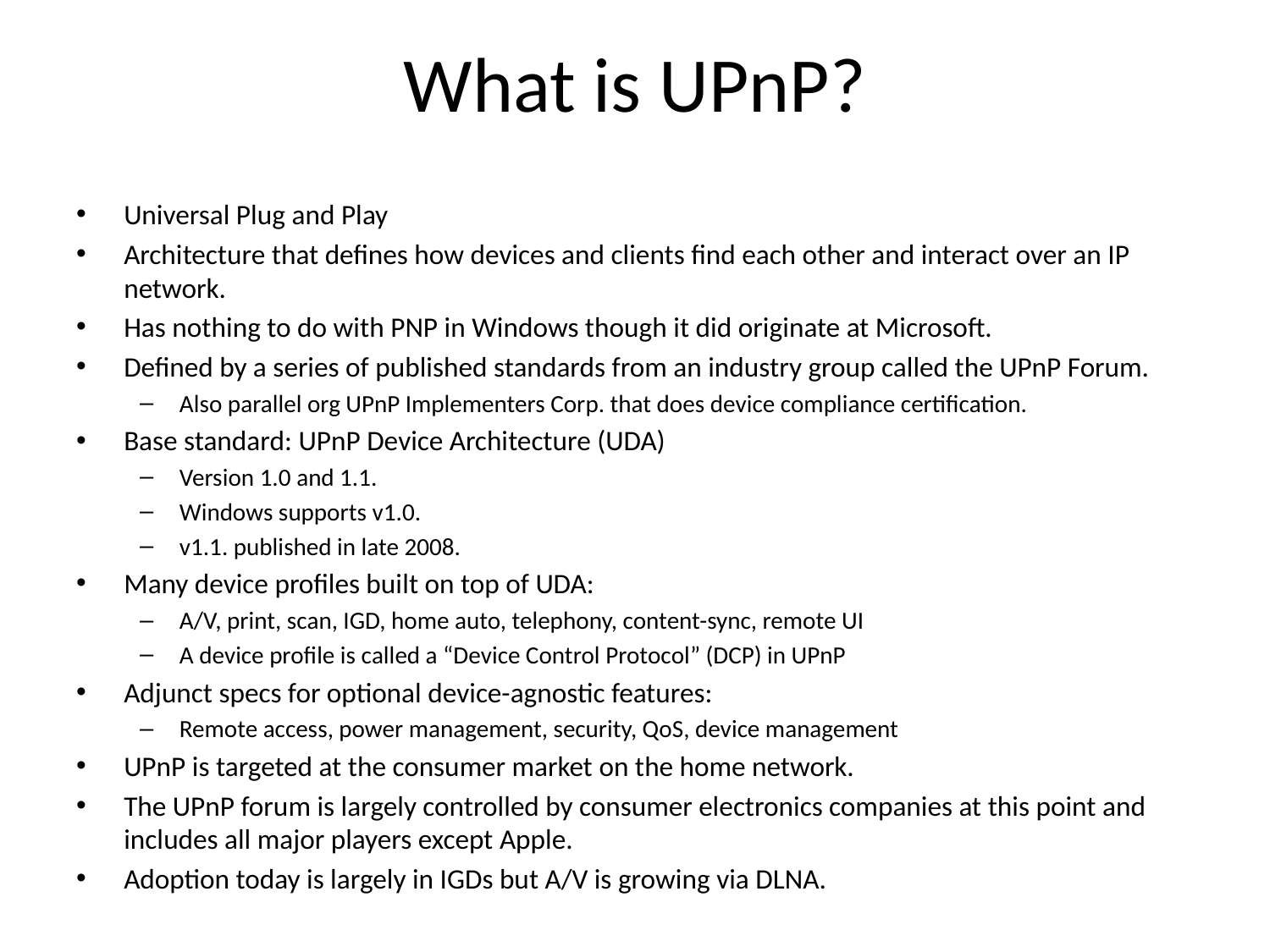

# What is UPnP?
Universal Plug and Play
Architecture that defines how devices and clients find each other and interact over an IP network.
Has nothing to do with PNP in Windows though it did originate at Microsoft.
Defined by a series of published standards from an industry group called the UPnP Forum.
Also parallel org UPnP Implementers Corp. that does device compliance certification.
Base standard: UPnP Device Architecture (UDA)
Version 1.0 and 1.1.
Windows supports v1.0.
v1.1. published in late 2008.
Many device profiles built on top of UDA:
A/V, print, scan, IGD, home auto, telephony, content-sync, remote UI
A device profile is called a “Device Control Protocol” (DCP) in UPnP
Adjunct specs for optional device-agnostic features:
Remote access, power management, security, QoS, device management
UPnP is targeted at the consumer market on the home network.
The UPnP forum is largely controlled by consumer electronics companies at this point and includes all major players except Apple.
Adoption today is largely in IGDs but A/V is growing via DLNA.